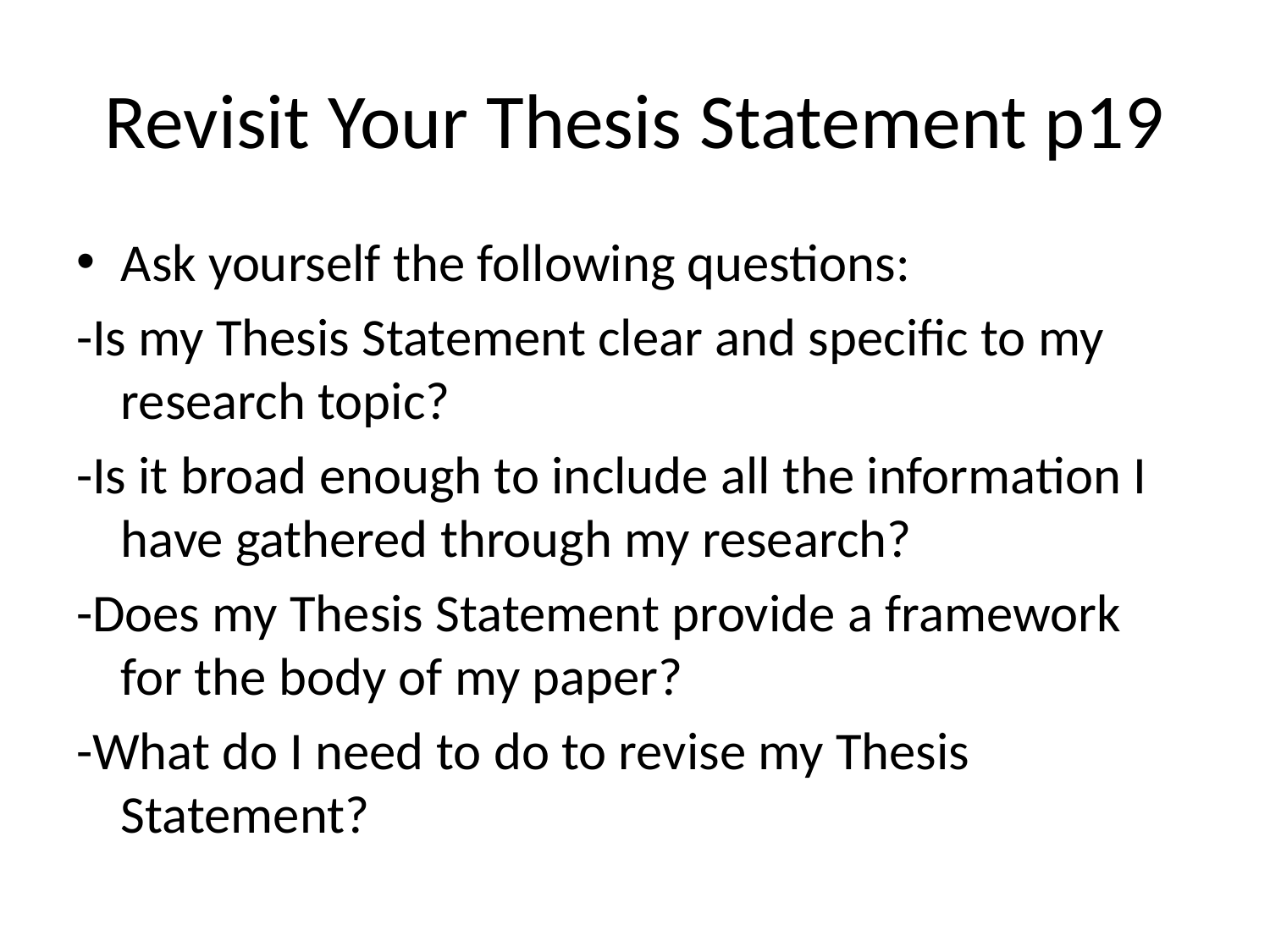

# Revisit Your Thesis Statement p19
Ask yourself the following questions:
-Is my Thesis Statement clear and specific to my research topic?
-Is it broad enough to include all the information I have gathered through my research?
-Does my Thesis Statement provide a framework for the body of my paper?
-What do I need to do to revise my Thesis Statement?